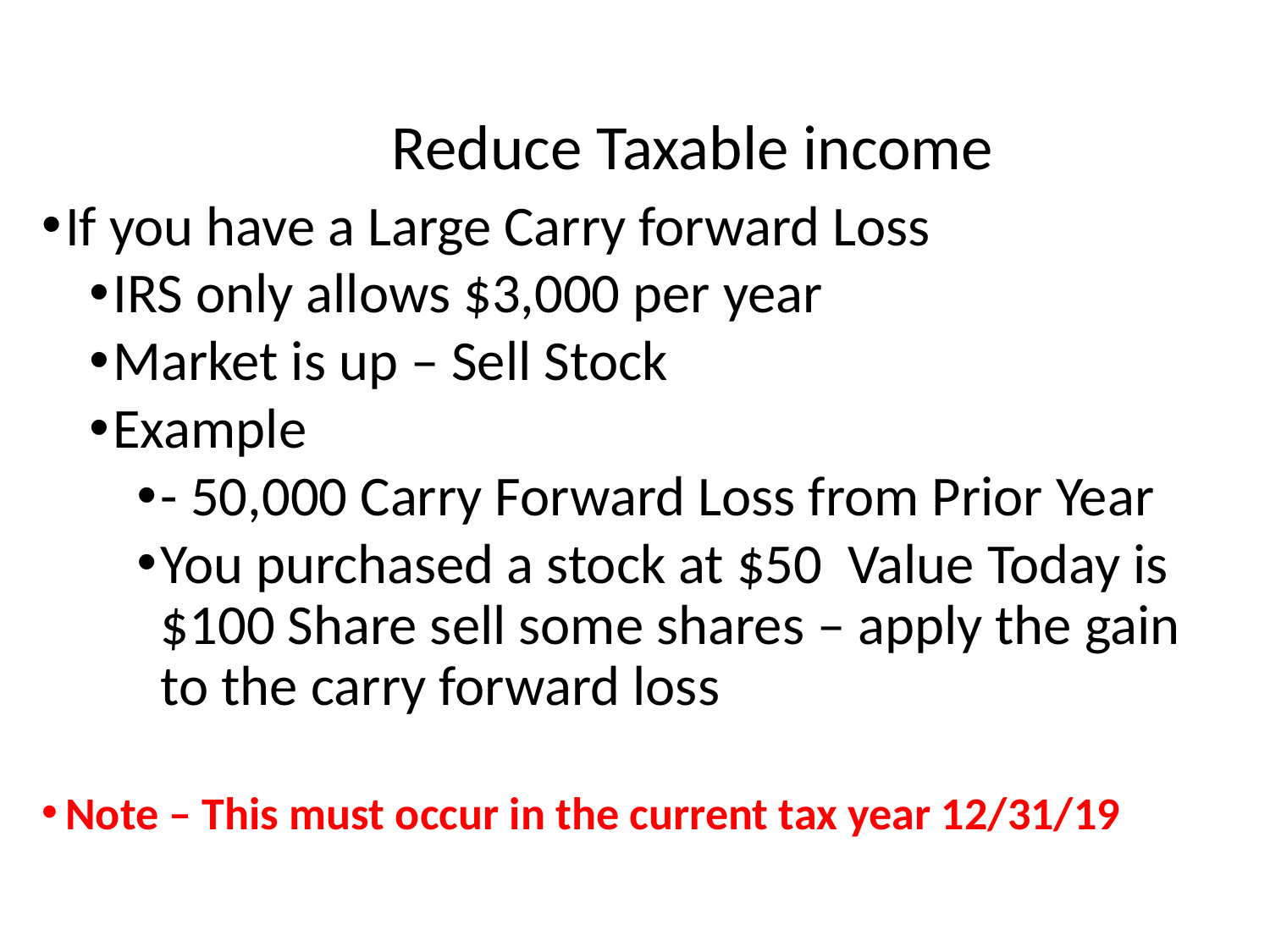

# Reduce Taxable income
If you have a Large Carry forward Loss
IRS only allows $3,000 per year
Market is up – Sell Stock
Example
- 50,000 Carry Forward Loss from Prior Year
You purchased a stock at $50  Value Today is $100 Share sell some shares – apply the gain to the carry forward loss

Note – This must occur in the current tax year 12/31/19